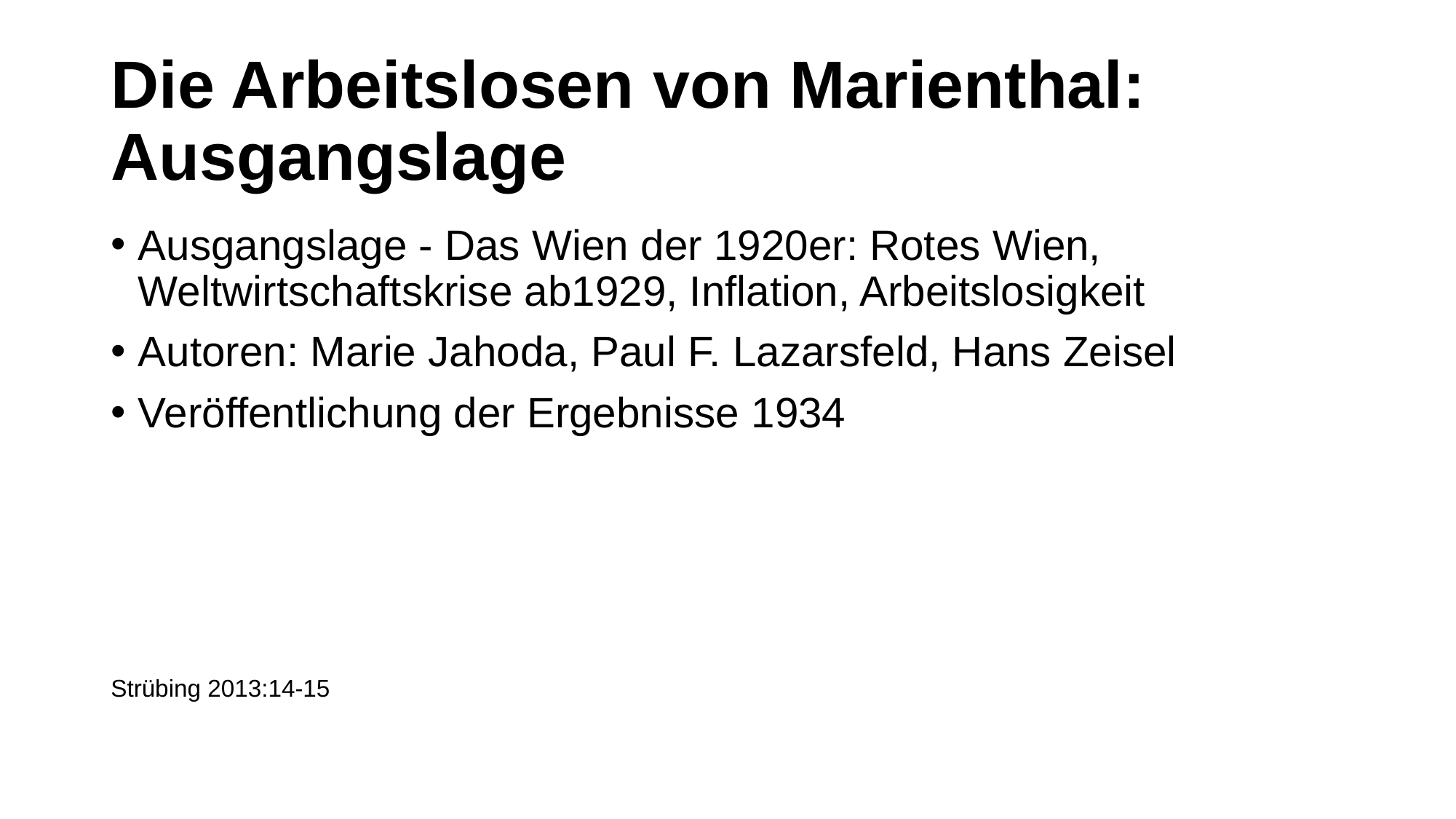

# Die Arbeitslosen von Marienthal: Ausgangslage
Ausgangslage - Das Wien der 1920er: Rotes Wien, Weltwirtschaftskrise ab1929, Inflation, Arbeitslosigkeit
Autoren: Marie Jahoda, Paul F. Lazarsfeld, Hans Zeisel
Veröffentlichung der Ergebnisse 1934

Strübing 2013:14-15